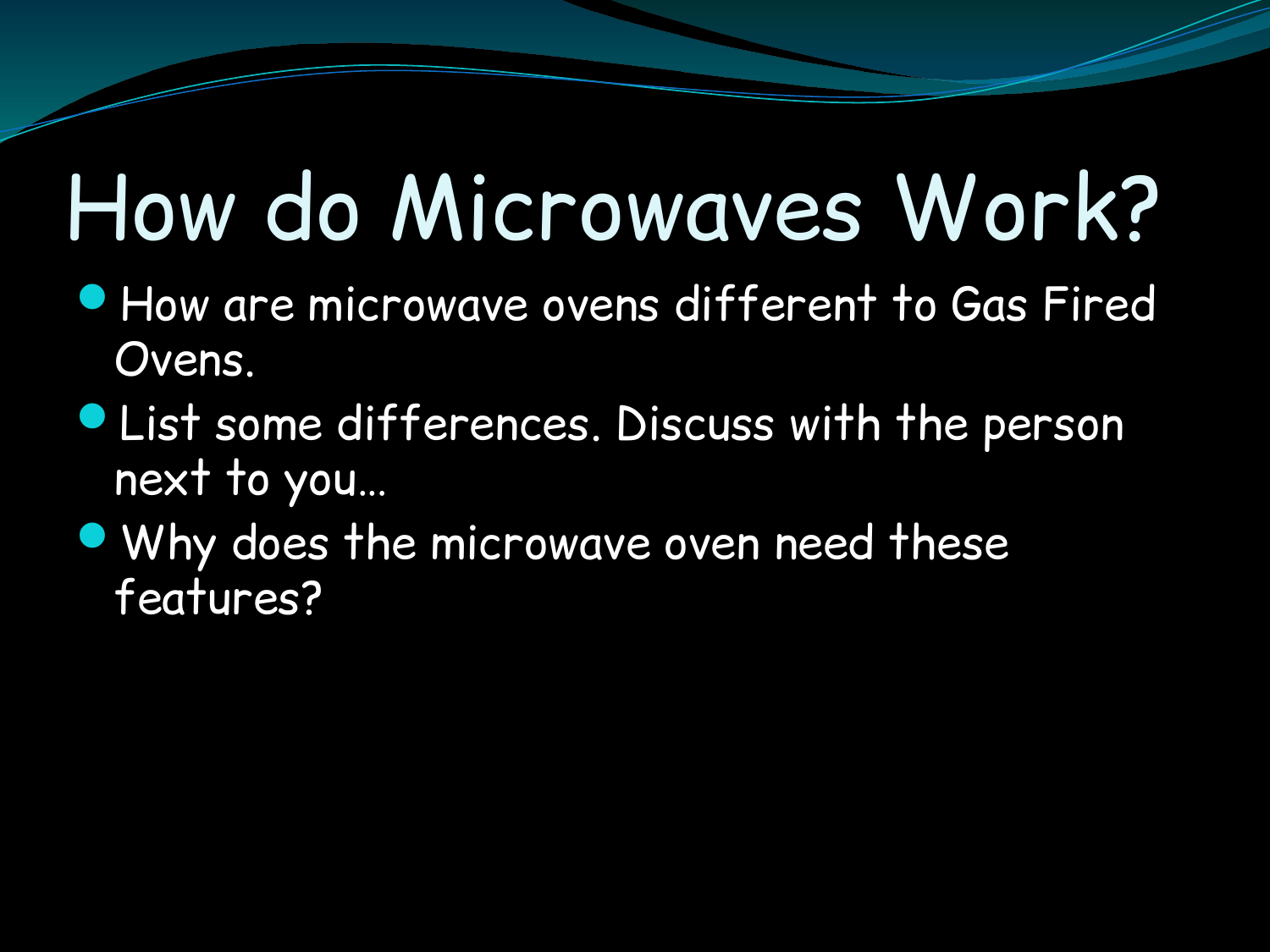

# How do Microwaves Work?
How are microwave ovens different to Gas Fired Ovens.
List some differences. Discuss with the person next to you…
Why does the microwave oven need these features?